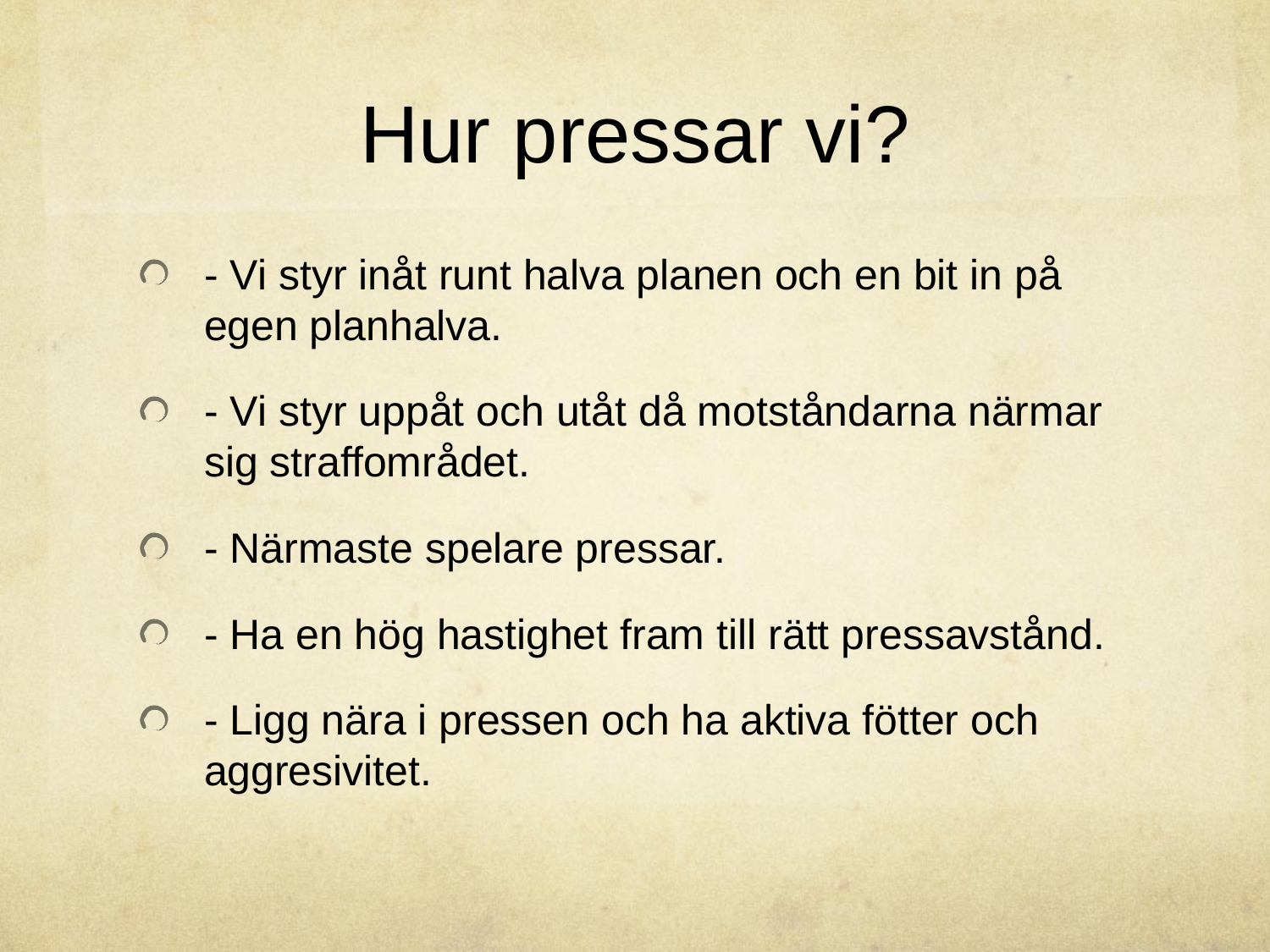

# Hur pressar vi?
- Vi styr inåt runt halva planen och en bit in på egen planhalva.
- Vi styr uppåt och utåt då motståndarna närmar sig straffområdet.
- Närmaste spelare pressar.
- Ha en hög hastighet fram till rätt pressavstånd.
- Ligg nära i pressen och ha aktiva fötter och aggresivitet.